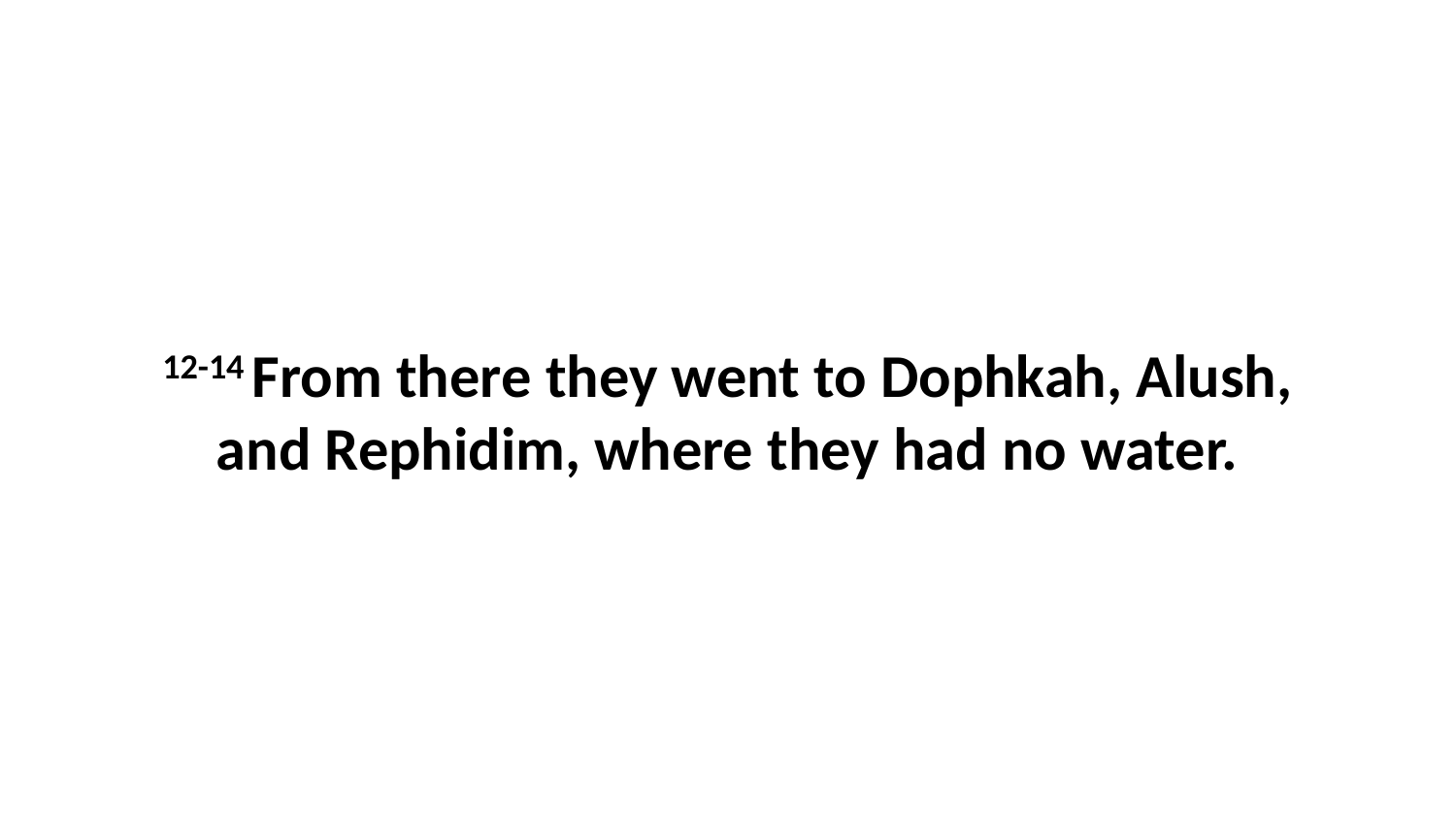

12-14 From there they went to Dophkah, Alush, and Rephidim, where they had no water.